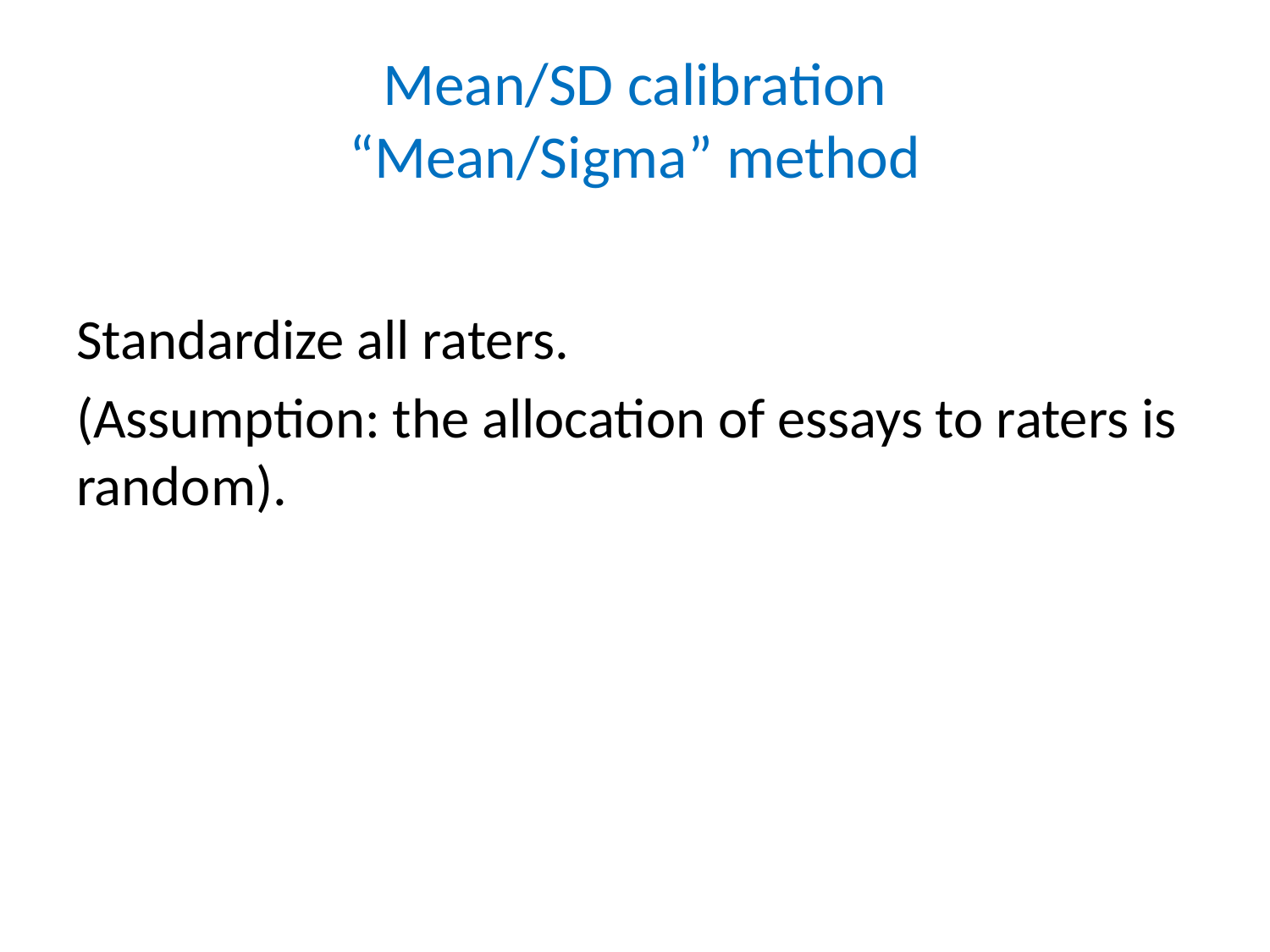

# Mean/SD calibration “Mean/Sigma” method
Standardize all raters.
(Assumption: the allocation of essays to raters is random).